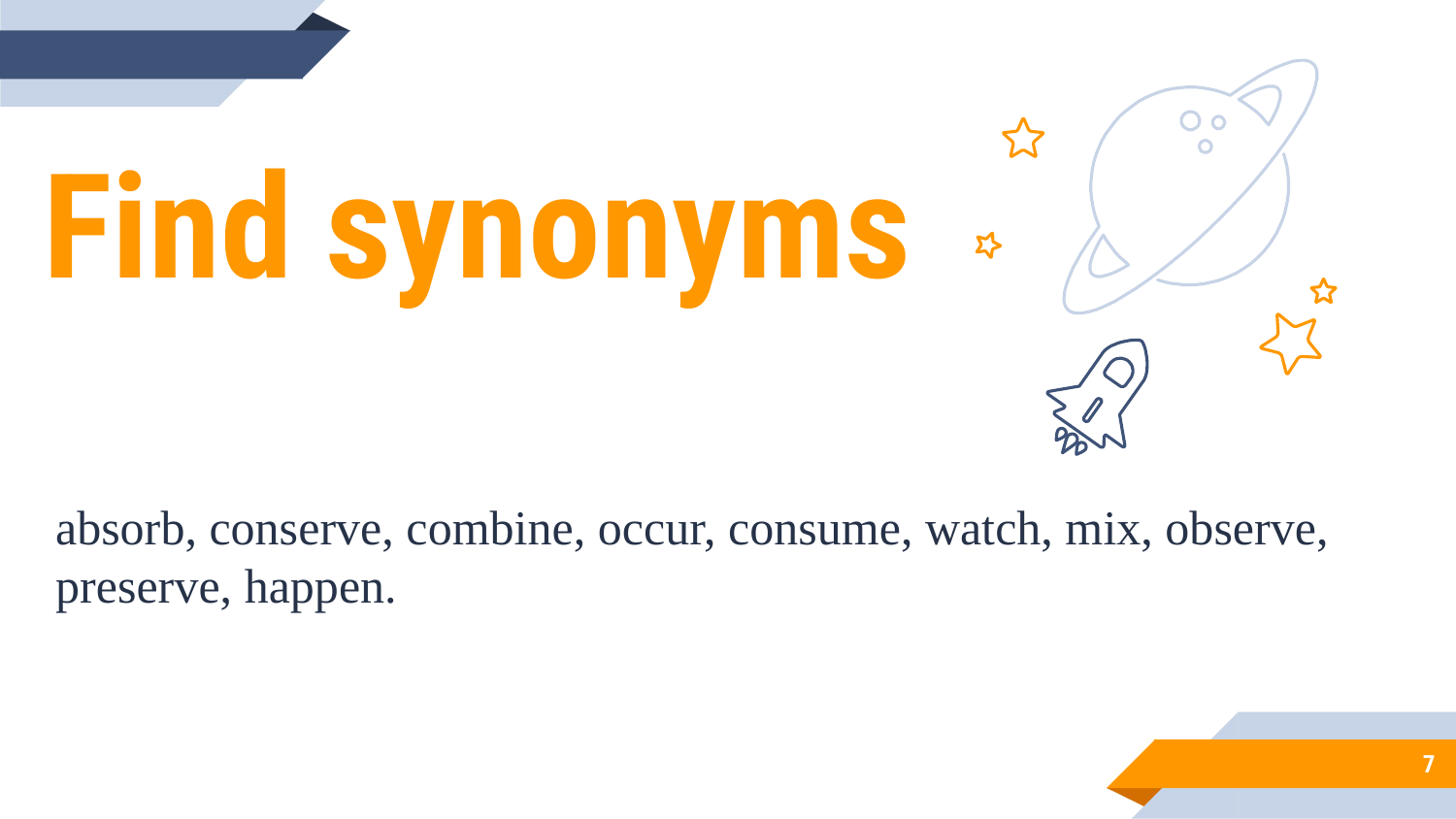

Find synonyms

absorb, conserve, combine, occur, consume, watch, mix, observe, preserve, happen.
7